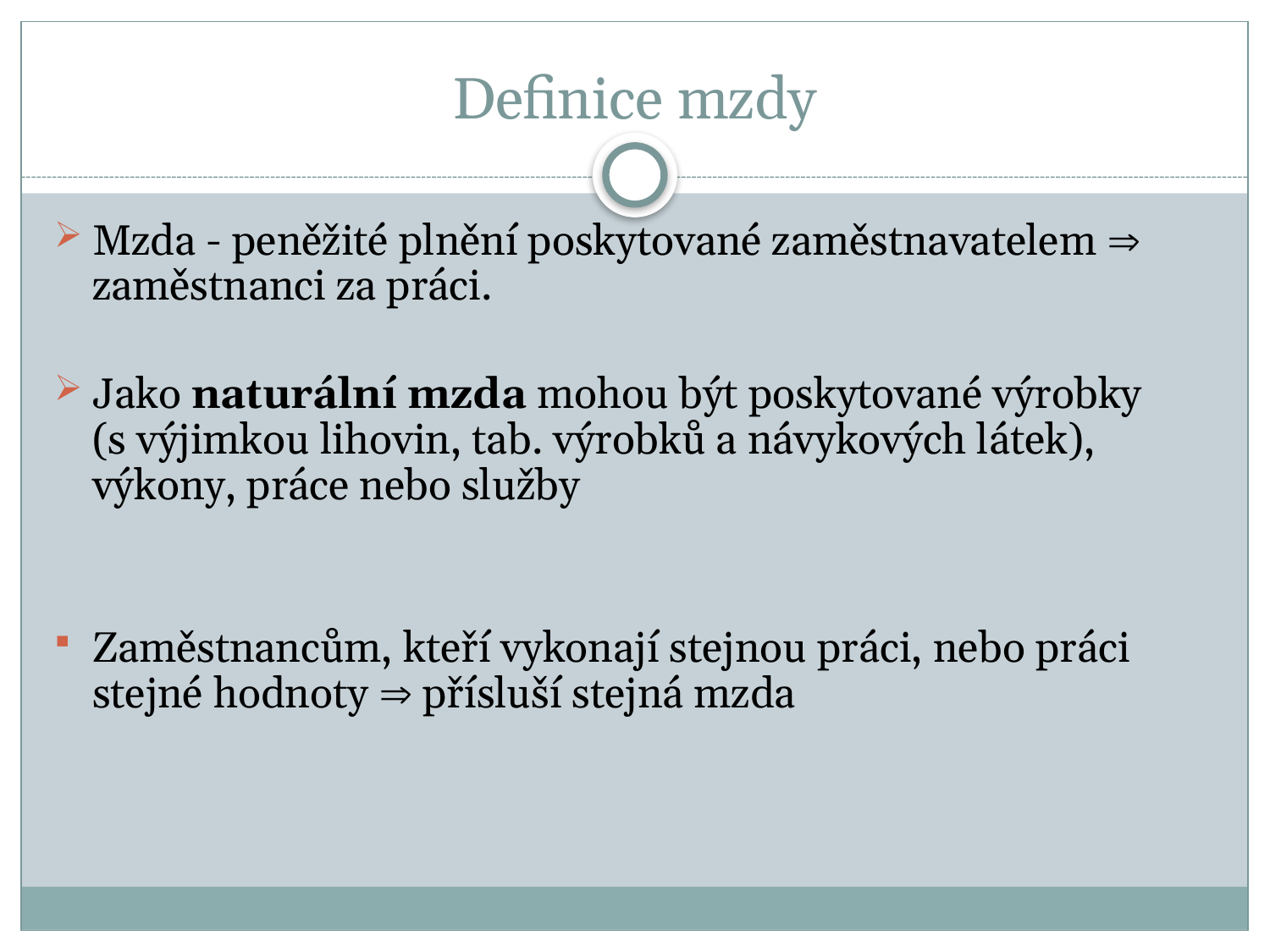

# Definice mzdy
Mzda - peněžité plnění poskytované zaměstnavatelem ⇒ zaměstnanci za práci.

Jako naturální mzda mohou být poskytované výrobky    (s výjimkou lihovin, tab. výrobků a návykových látek),     výkony, práce nebo služby

Zaměstnancům, kteří vykonají stejnou práci, nebo práci stejné hodnoty ⇒ přísluší stejná mzda